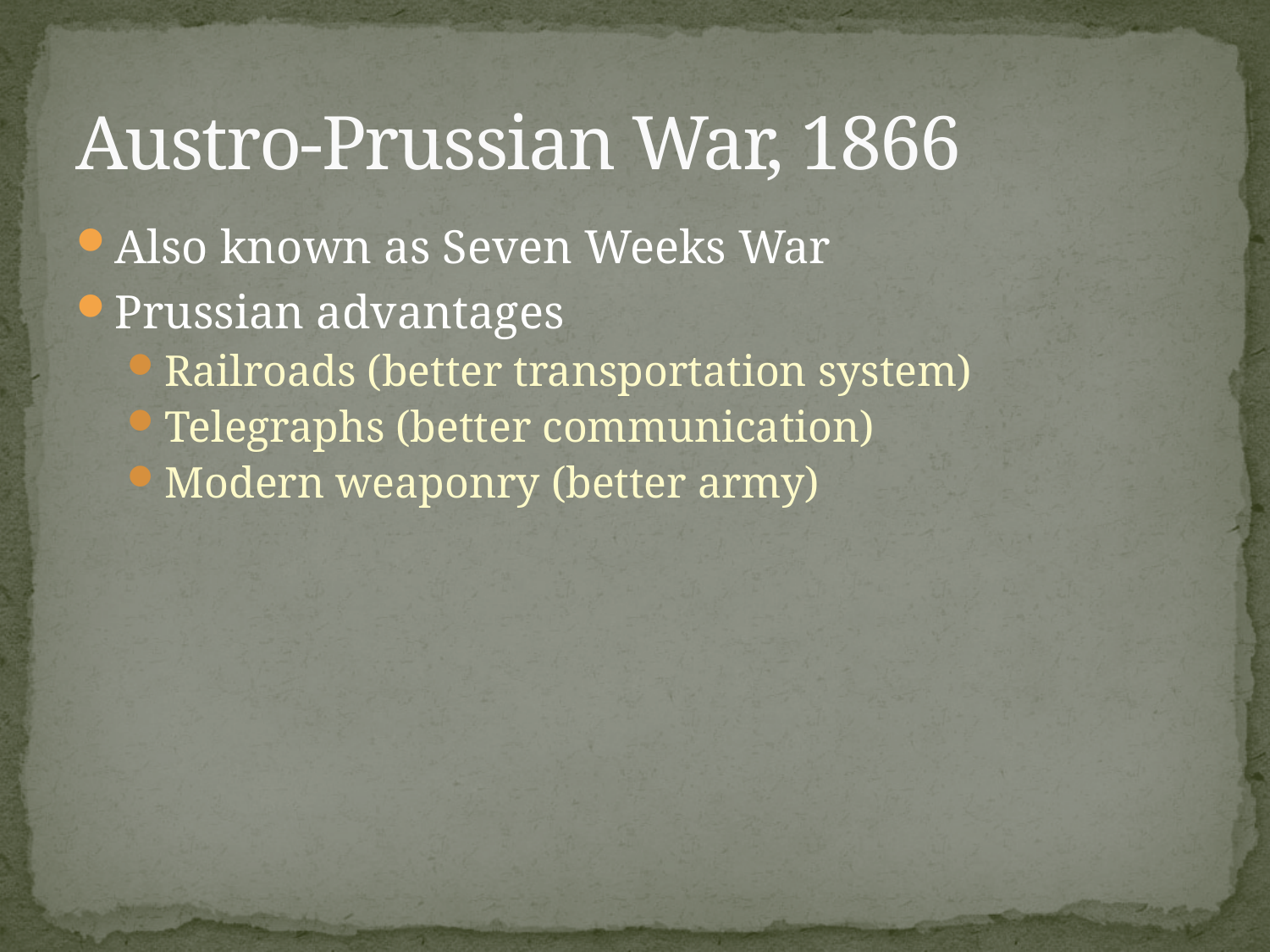

# Austro-Prussian War, 1866
Also known as Seven Weeks War
Prussian advantages
Railroads (better transportation system)
Telegraphs (better communication)
Modern weaponry (better army)